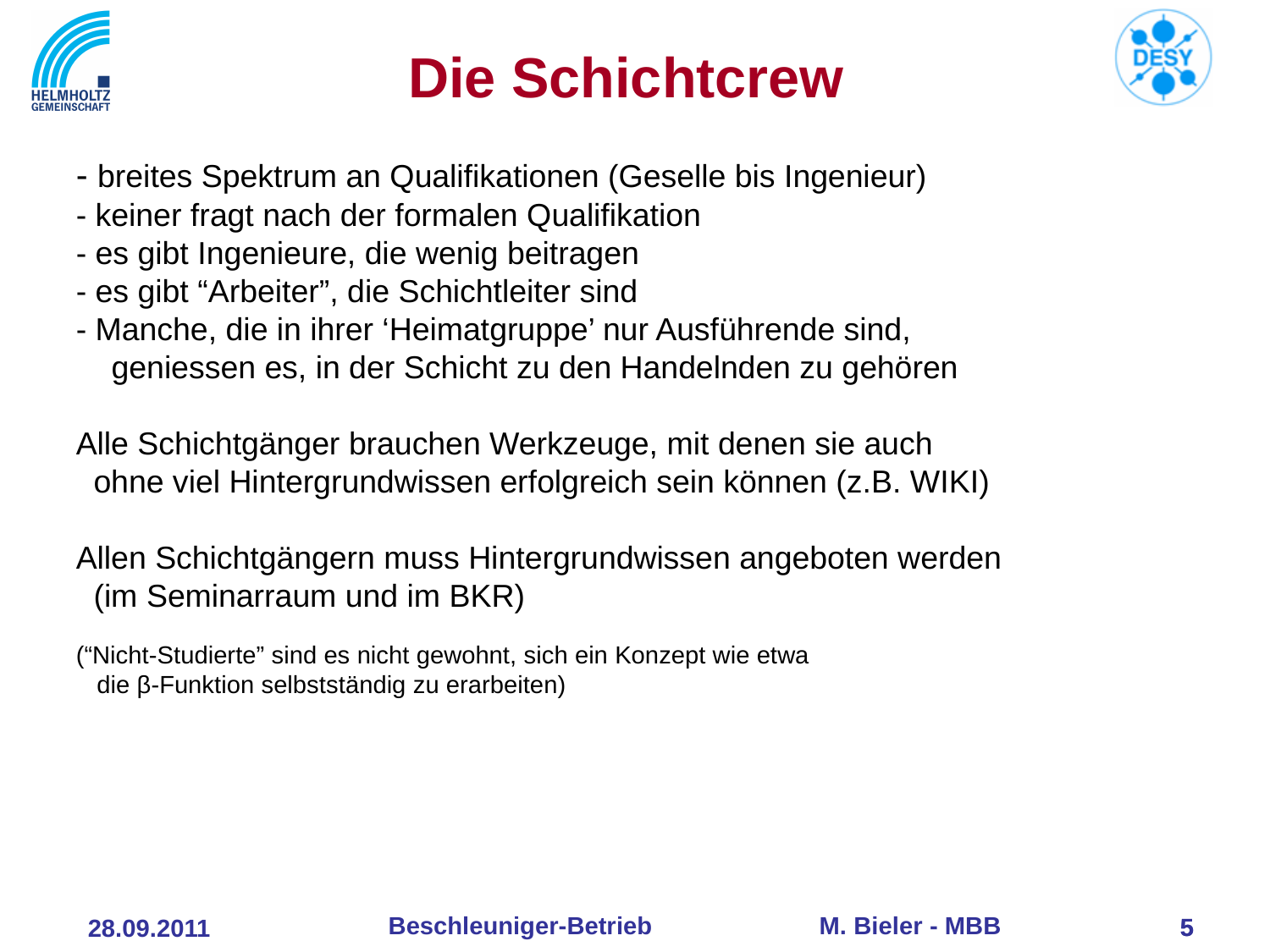

Die Schichtcrew
- breites Spektrum an Qualifikationen (Geselle bis Ingenieur)
- keiner fragt nach der formalen Qualifikation
- es gibt Ingenieure, die wenig beitragen
- es gibt “Arbeiter”, die Schichtleiter sind
- Manche, die in ihrer ‘Heimatgruppe’ nur Ausführende sind,
    geniessen es, in der Schicht zu den Handelnden zu gehören

Alle Schichtgänger brauchen Werkzeuge, mit denen sie auch
  ohne viel Hintergrundwissen erfolgreich sein können (z.B. WIKI)

Allen Schichtgängern muss Hintergrundwissen angeboten werden
  (im Seminarraum und im BKR)

(“Nicht-Studierte” sind es nicht gewohnt, sich ein Konzept wie etwa
   die β-Funktion selbstständig zu erarbeiten)

Beschleuniger-Betrieb                        M. Bieler - MBB
5
5
28.09.2011